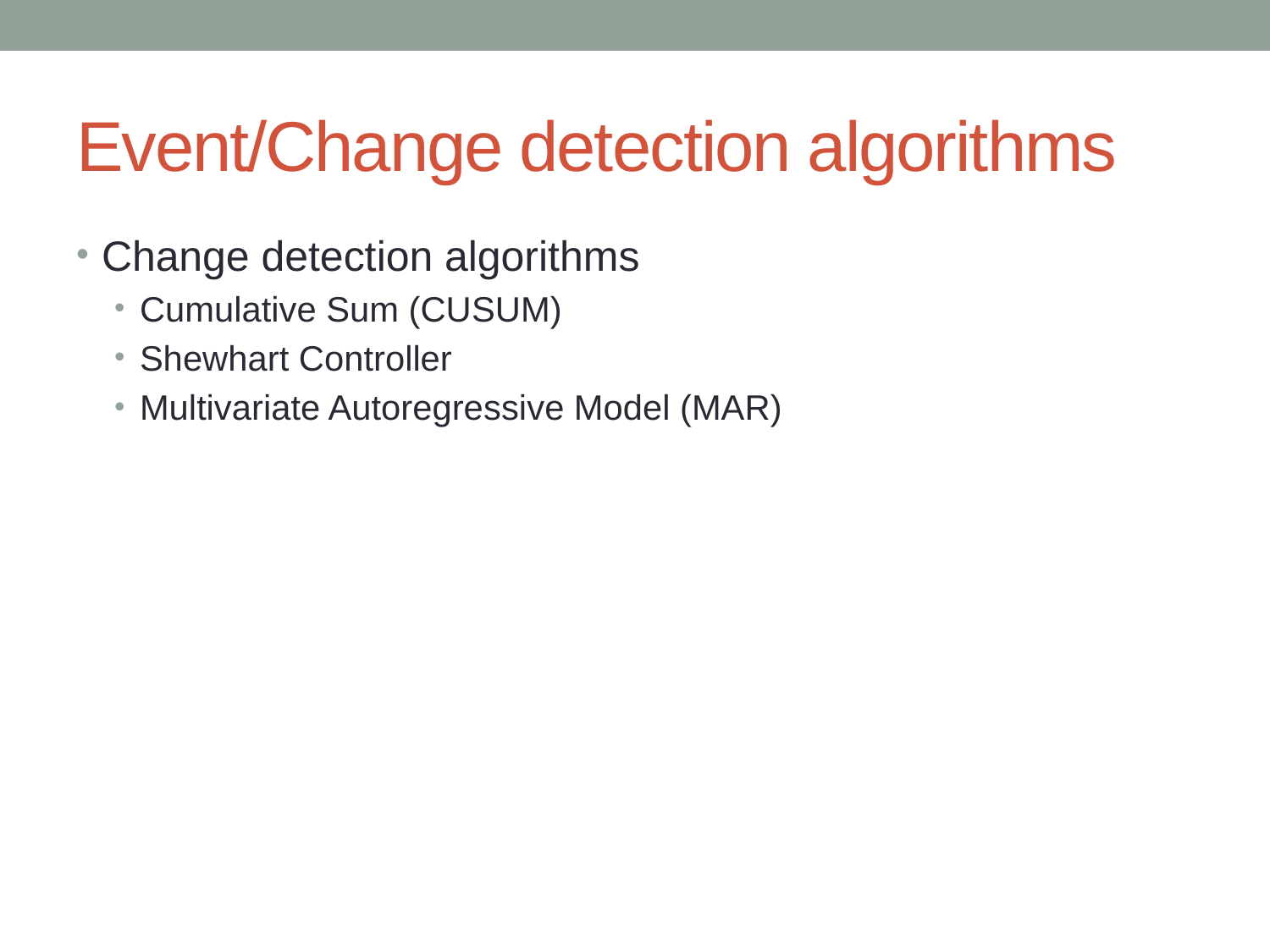

# Event/Change detection algorithms
Change detection algorithms
Cumulative Sum (CUSUM)
Shewhart Controller
Multivariate Autoregressive Model (MAR)